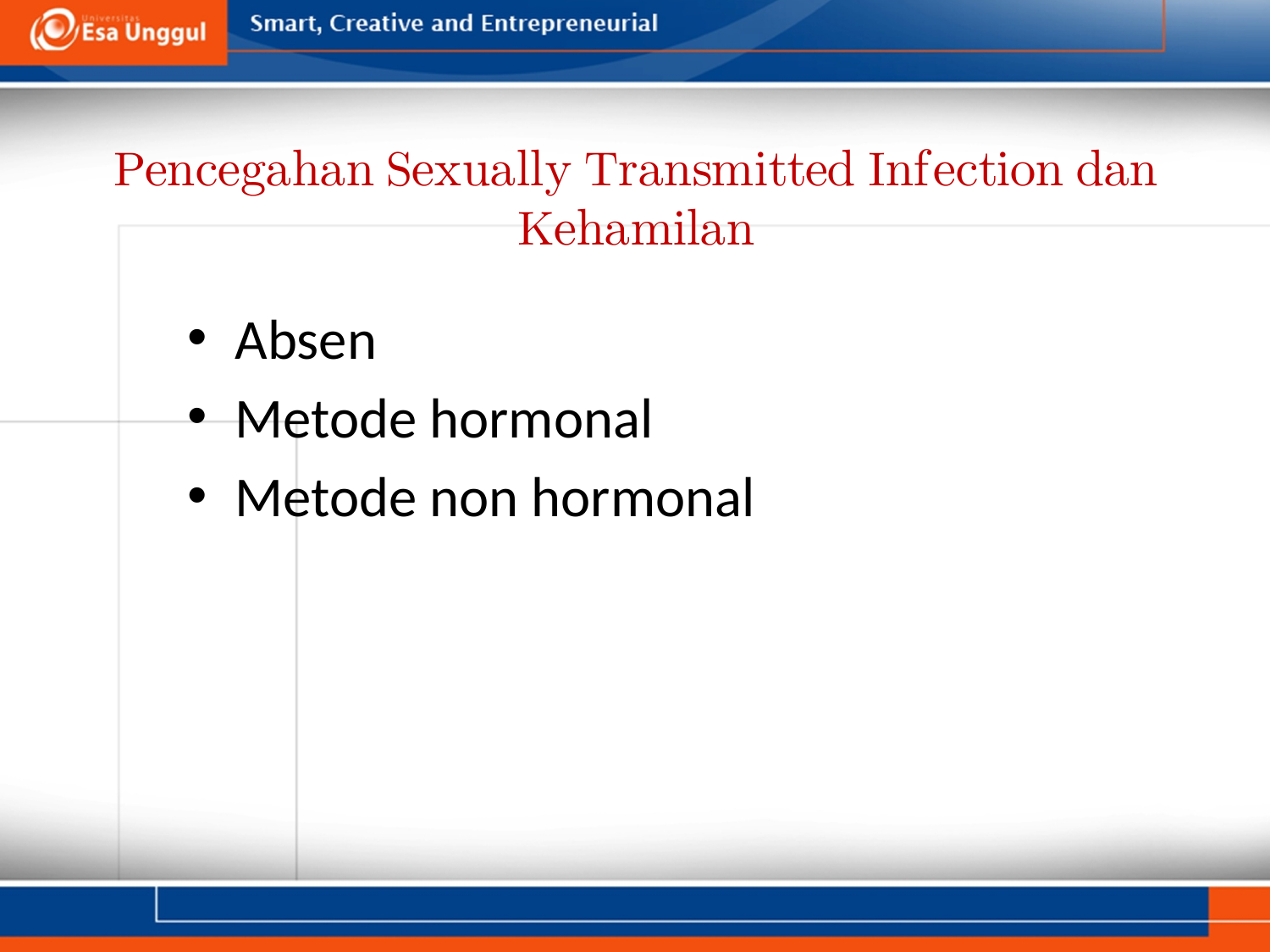

# Pencegahan Sexually Transmitted Infection dan Kehamilan
Absen
Metode hormonal
Metode non hormonal